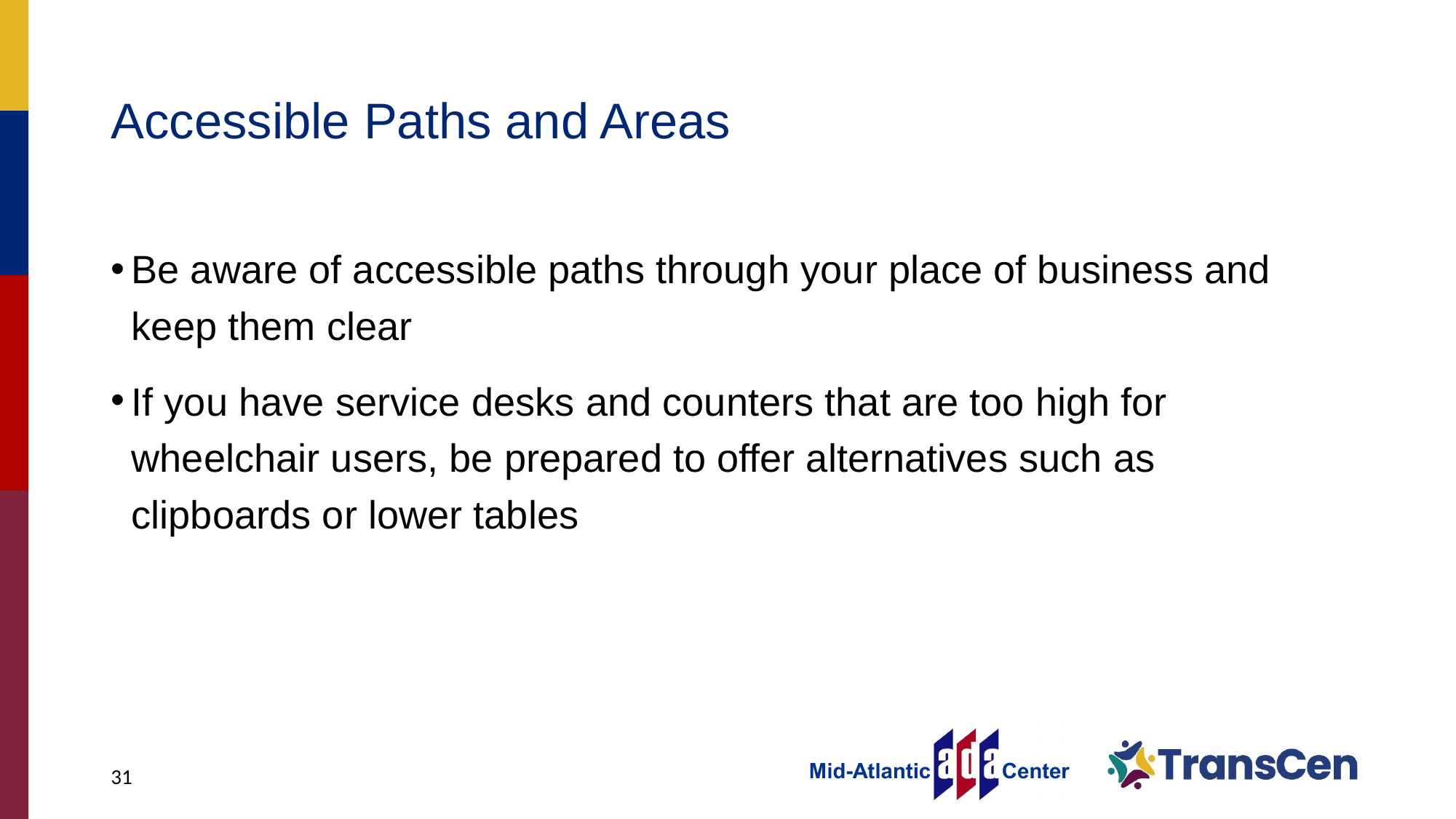

# Accessible Paths and Areas
Be aware of accessible paths through your place of business and keep them clear
If you have service desks and counters that are too high for wheelchair users, be prepared to offer alternatives such as clipboards or lower tables
31